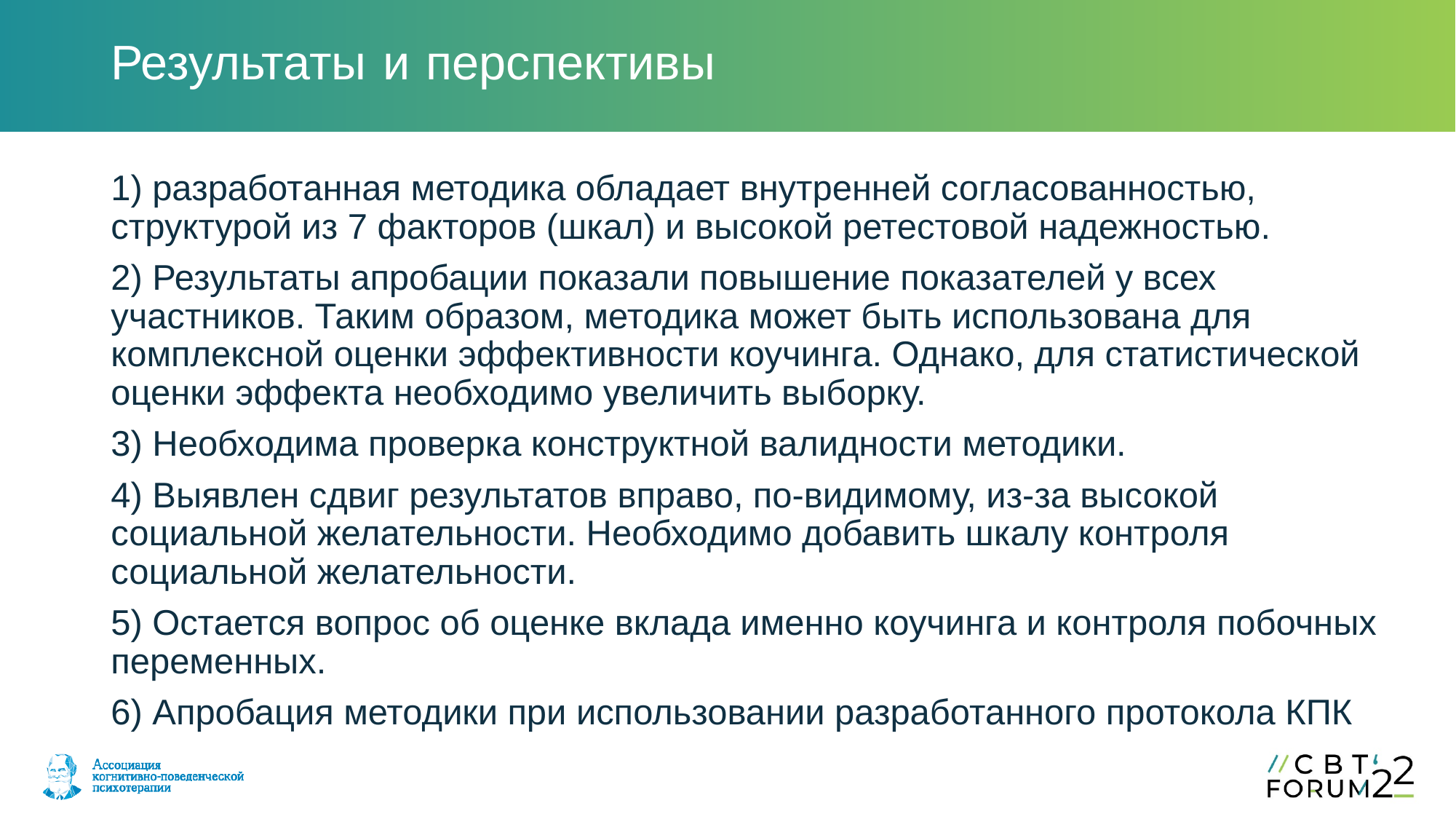

# Результаты и перспективы
1) разработанная методика обладает внутренней согласованностью, структурой из 7 факторов (шкал) и высокой ретестовой надежностью.
2) Результаты апробации показали повышение показателей у всех участников. Таким образом, методика может быть использована для комплексной оценки эффективности коучинга. Однако, для статистической оценки эффекта необходимо увеличить выборку.
3) Необходима проверка конструктной валидности методики.
4) Выявлен сдвиг результатов вправо, по-видимому, из-за высокой социальной желательности. Необходимо добавить шкалу контроля социальной желательности.
5) Остается вопрос об оценке вклада именно коучинга и контроля побочных переменных.
6) Апробация методики при использовании разработанного протокола КПК